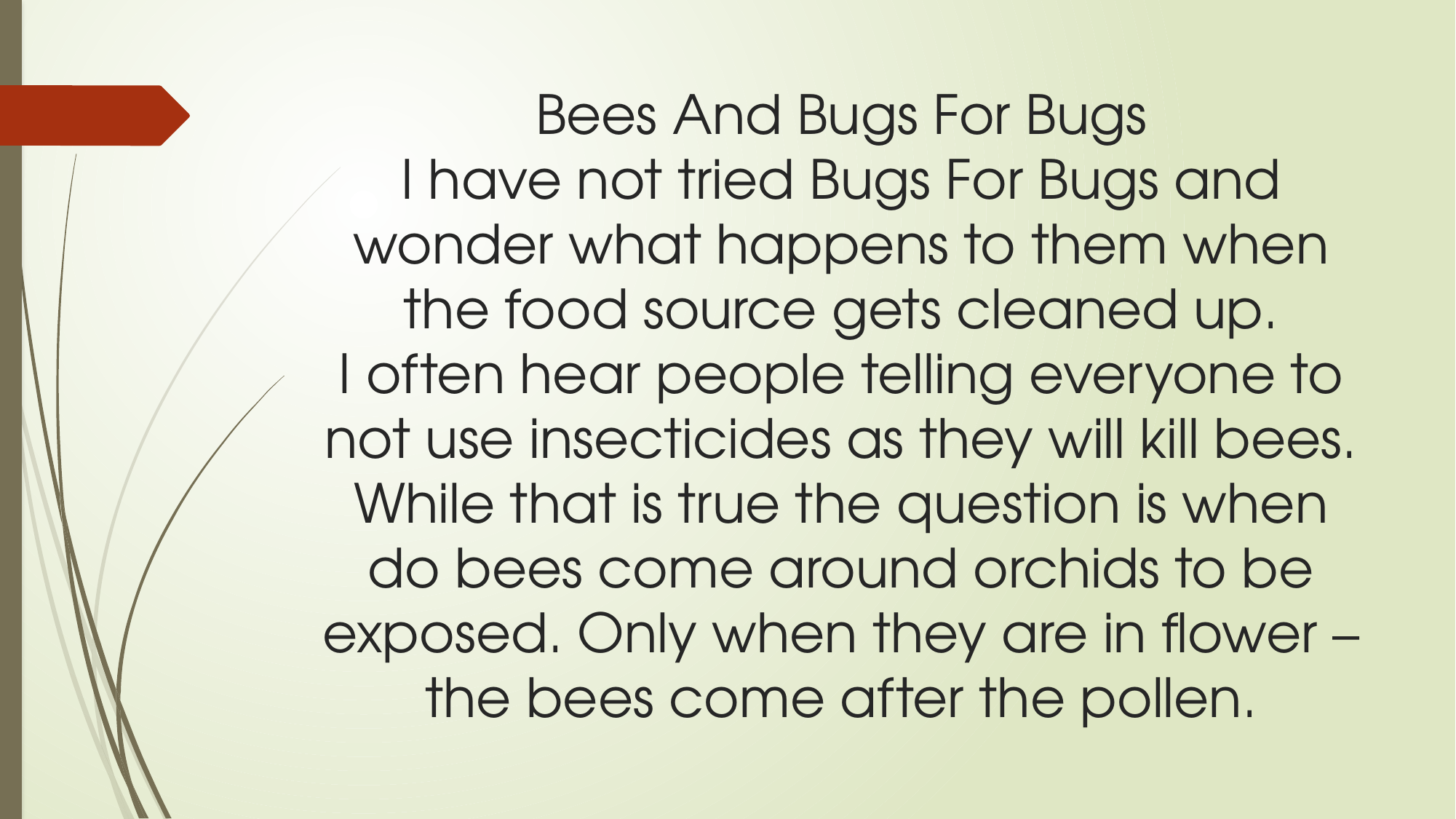

# Bees And Bugs For Bugs I have not tried Bugs For Bugs and wonder what happens to them when the food source gets cleaned up. I often hear people telling everyone to not use insecticides as they will kill bees. While that is true the question is when do bees come around orchids to be exposed. Only when they are in flower – the bees come after the pollen.